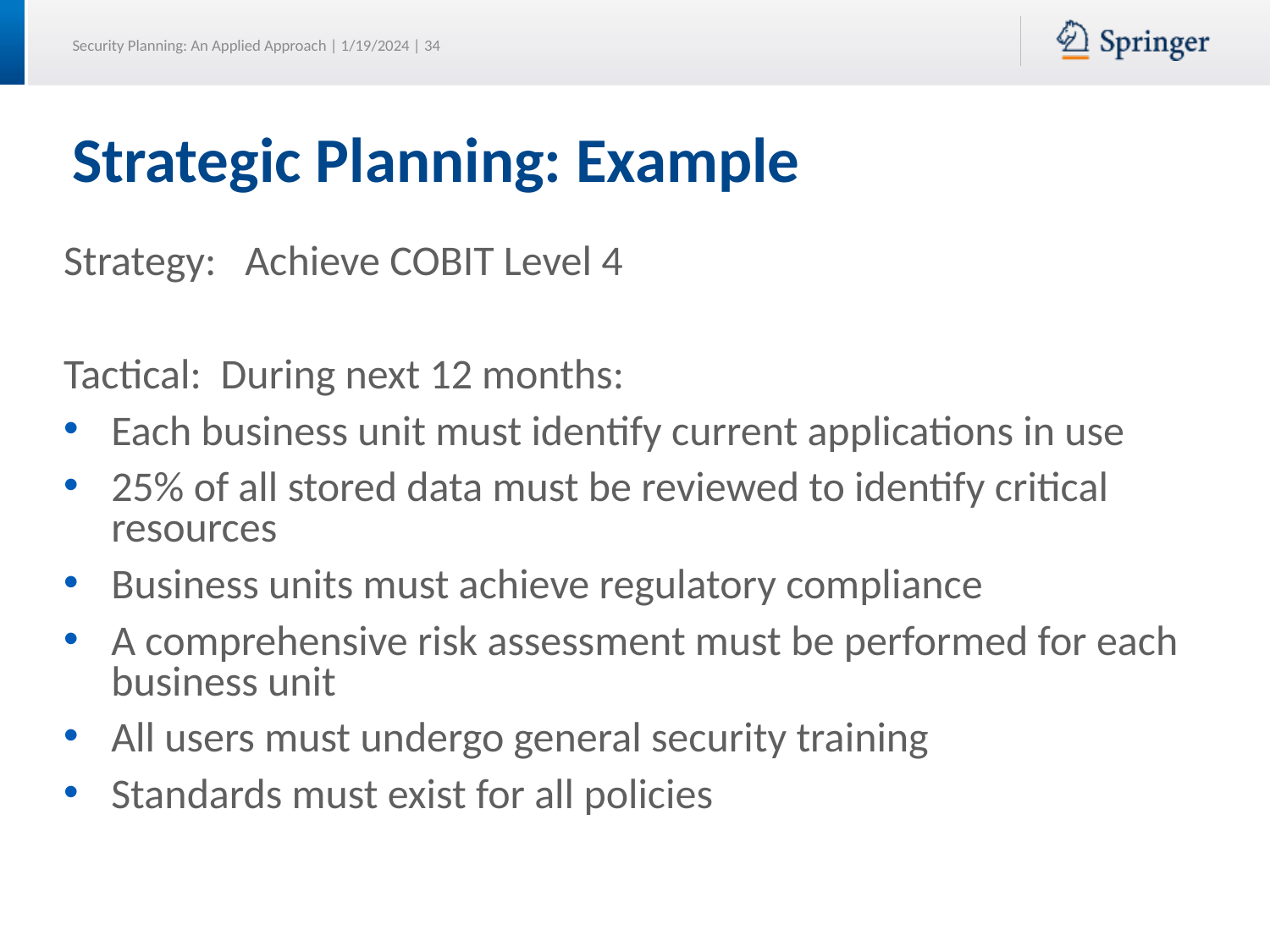

# Strategic Planning: Example
Strategy:   Achieve COBIT Level 4

Tactical:  During next 12 months:
Each business unit must identify current applications in use
25% of all stored data must be reviewed to identify critical resources
Business units must achieve regulatory compliance
A comprehensive risk assessment must be performed for each business unit
All users must undergo general security training
Standards must exist for all policies